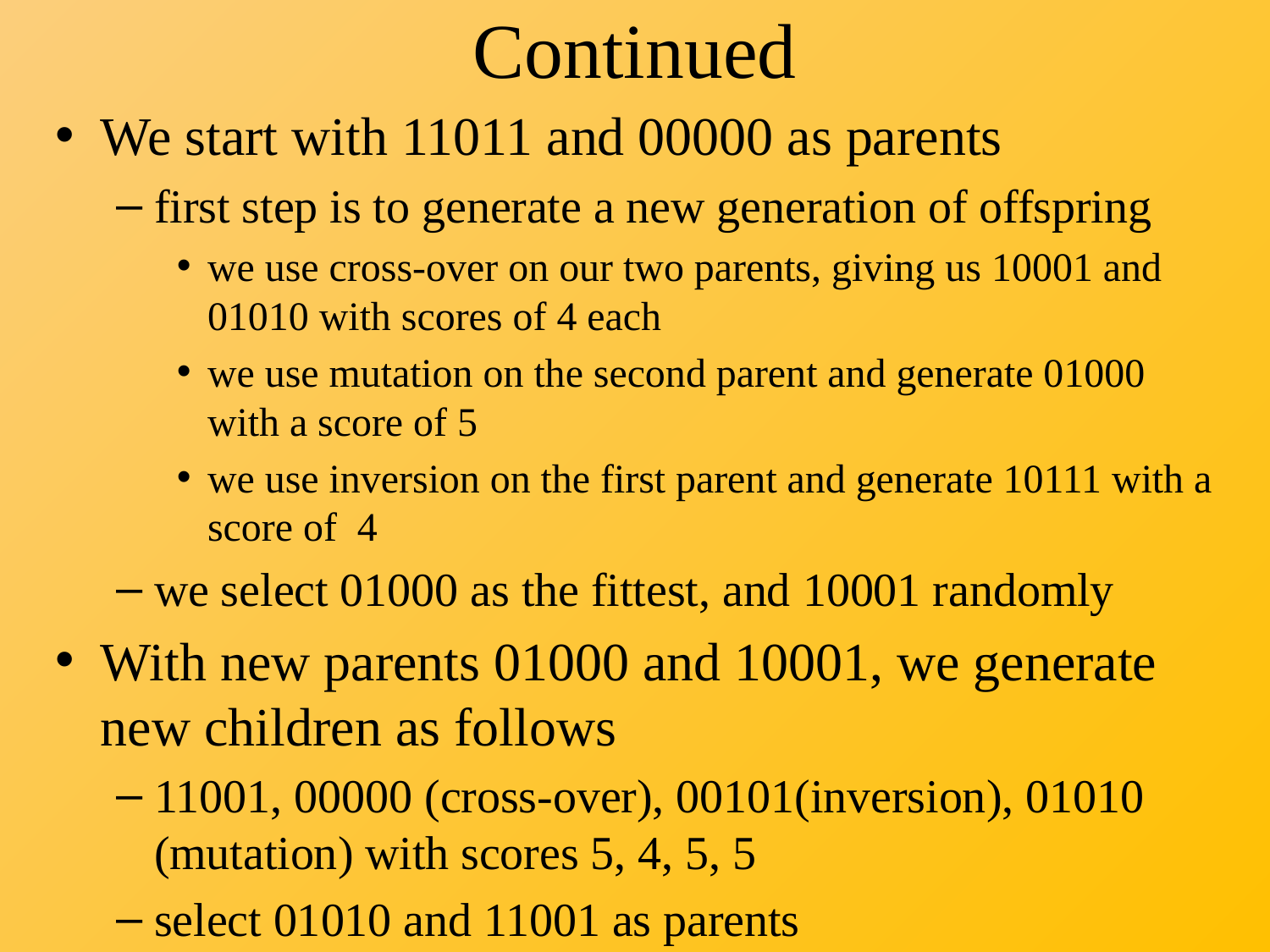

# Continued
We start with 11011 and 00000 as parents
first step is to generate a new generation of offspring
we use cross-over on our two parents, giving us 10001 and 01010 with scores of 4 each
we use mutation on the second parent and generate 01000 with a score of 5
we use inversion on the first parent and generate 10111 with a score of  4
we select 01000 as the fittest, and 10001 randomly
With new parents 01000 and 10001, we generate new children as follows
11001, 00000 (cross-over), 00101(inversion), 01010 (mutation) with scores 5, 4, 5, 5
select 01010 and 11001 as parents